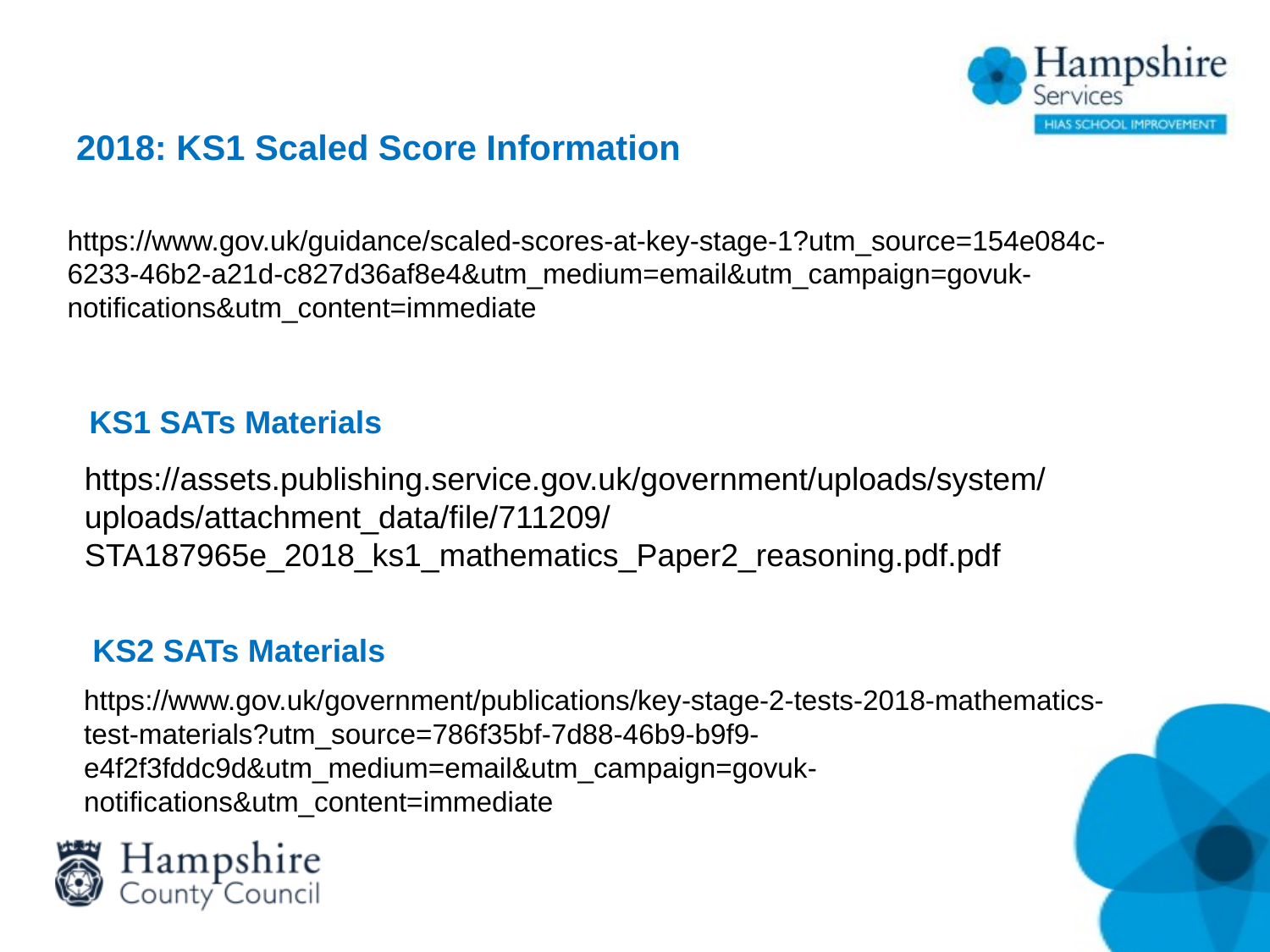

# 2018: KS1 Scaled Score Information
https://www.gov.uk/guidance/scaled-scores-at-key-stage-1?utm_source=154e084c-6233-46b2-a21d-c827d36af8e4&utm_medium=email&utm_campaign=govuk-notifications&utm_content=immediate
KS1 SATs Materials
https://assets.publishing.service.gov.uk/government/uploads/system/uploads/attachment_data/file/711209/STA187965e_2018_ks1_mathematics_Paper2_reasoning.pdf.pdf
KS2 SATs Materials
https://www.gov.uk/government/publications/key-stage-2-tests-2018-mathematics-test-materials?utm_source=786f35bf-7d88-46b9-b9f9-e4f2f3fddc9d&utm_medium=email&utm_campaign=govuk-notifications&utm_content=immediate